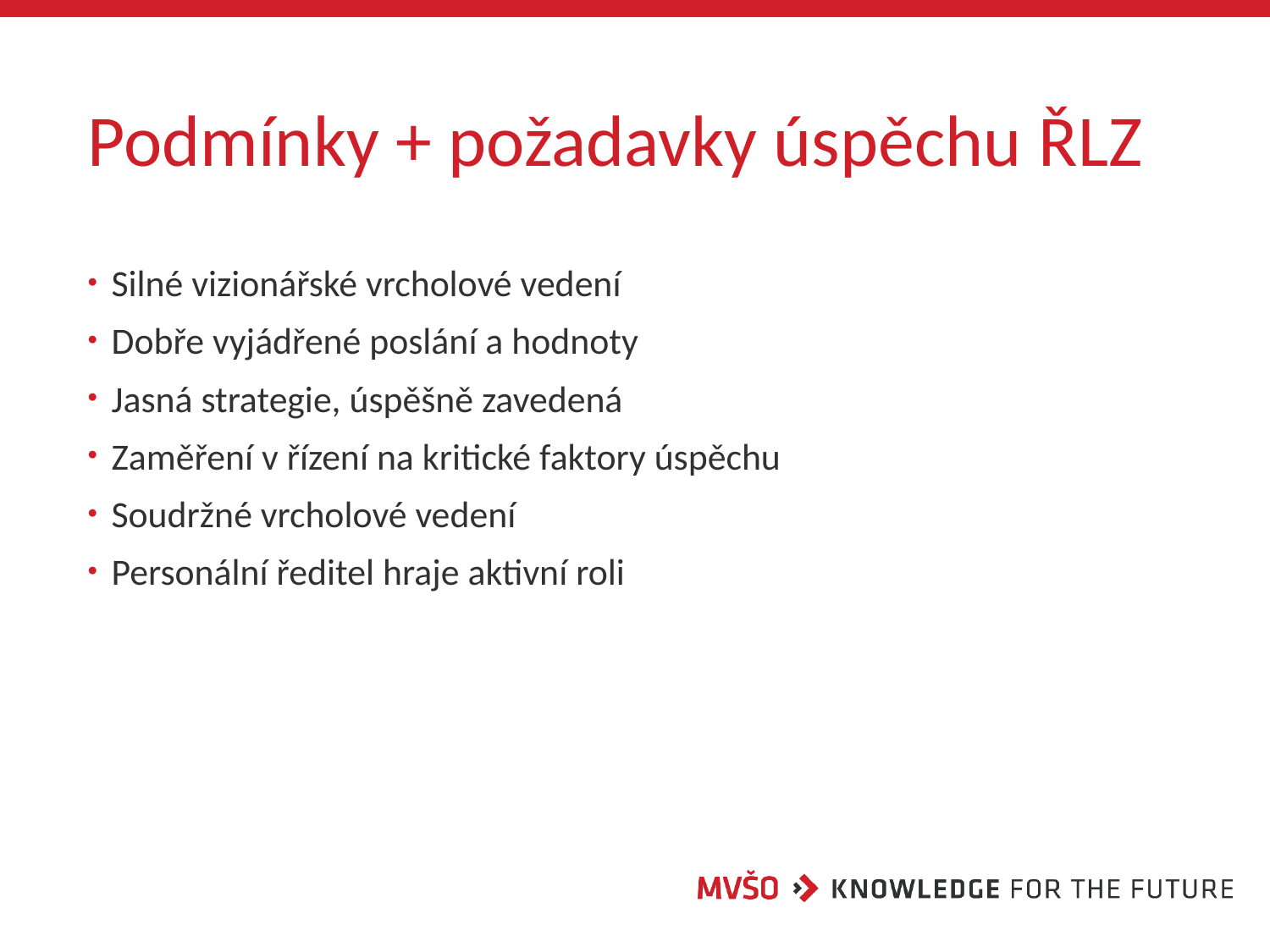

# Podmínky + požadavky úspěchu ŘLZ
Silné vizionářské vrcholové vedení
Dobře vyjádřené poslání a hodnoty
Jasná strategie, úspěšně zavedená
Zaměření v řízení na kritické faktory úspěchu
Soudržné vrcholové vedení
Personální ředitel hraje aktivní roli